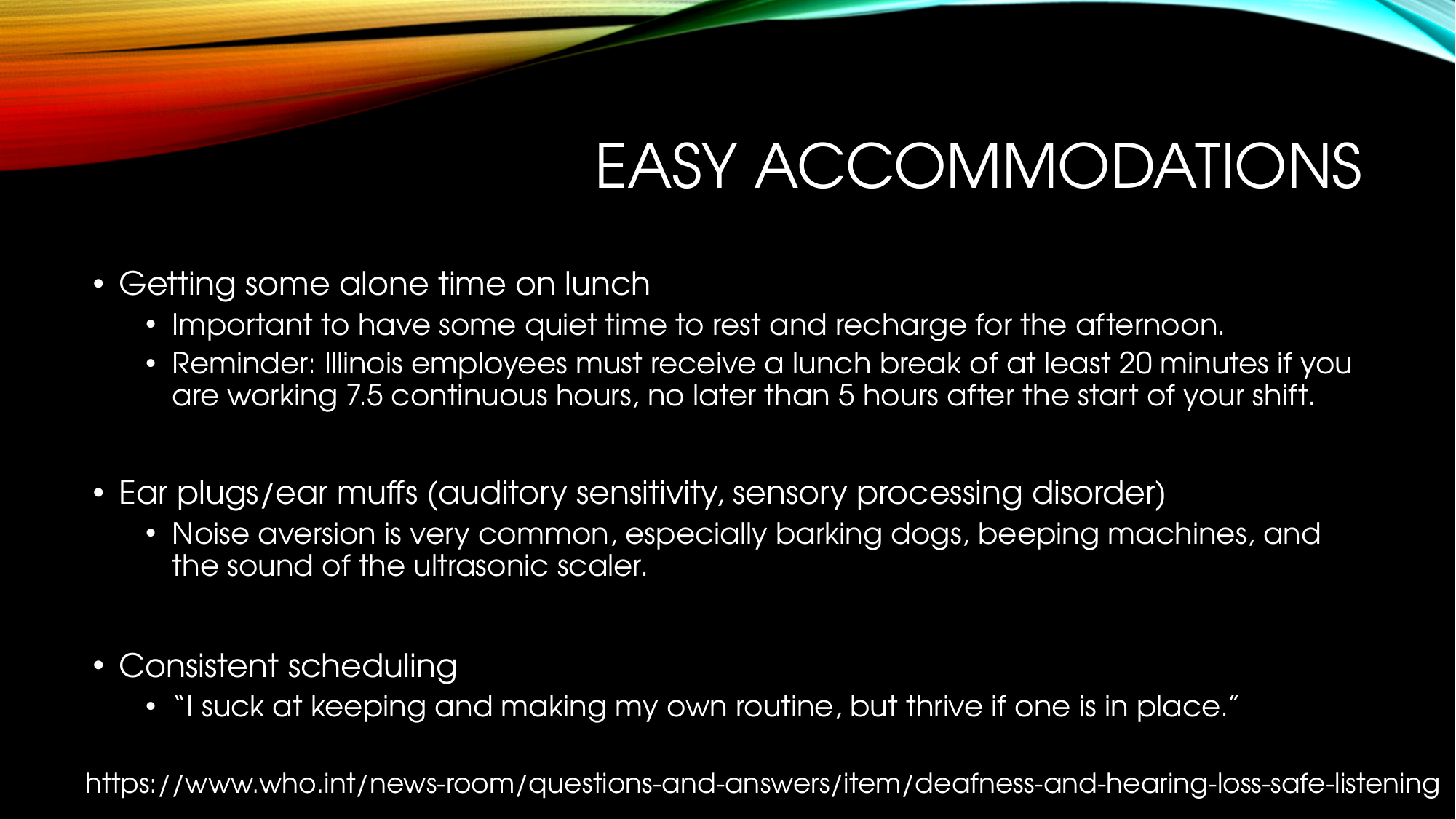

# Easy Accommodations
Getting some alone time on lunch
Important to have some quiet time to rest and recharge for the afternoon.
Reminder: Illinois employees must receive a lunch break of at least 20 minutes if you are working 7.5 continuous hours, no later than 5 hours after the start of your shift.

Ear plugs/ear muffs (auditory sensitivity, sensory processing disorder)
Noise aversion is very common, especially barking dogs, beeping machines, and the sound of the ultrasonic scaler.

Consistent scheduling
“I suck at keeping and making my own routine, but thrive if one is in place.”
https://www.who.int/news-room/questions-and-answers/item/deafness-and-hearing-loss-safe-listening